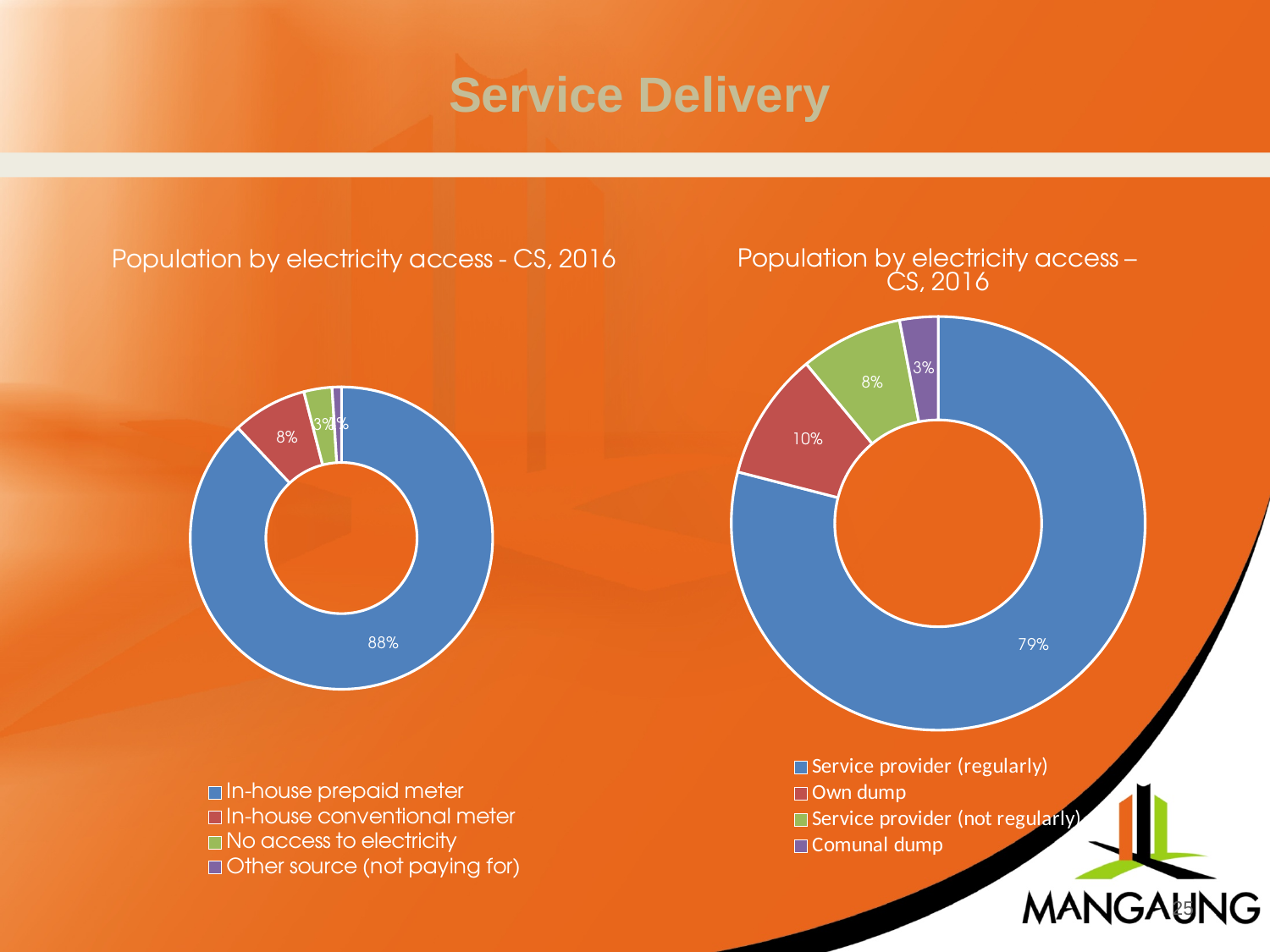

# Service Delivery

### Chart: Population by electricity access – CS, 2016

| Category |  |
|---|---|
| Service provider (regularly) | 0.79 |
| Own dump | 0.1 |
| Service provider (not regularly) | 0.08000000000000002 |
| Comunal dump | 0.030000000000000002 |

### Chart: Population by electricity access - CS, 2016

| Category |  |
|---|---|
| In-house prepaid meter | 0.88 |
| In-house conventional meter | 0.08000000000000002 |
| No access to electricity | 0.030000000000000002 |
| Other source (not paying for) | 0.010000000000000002 |
25